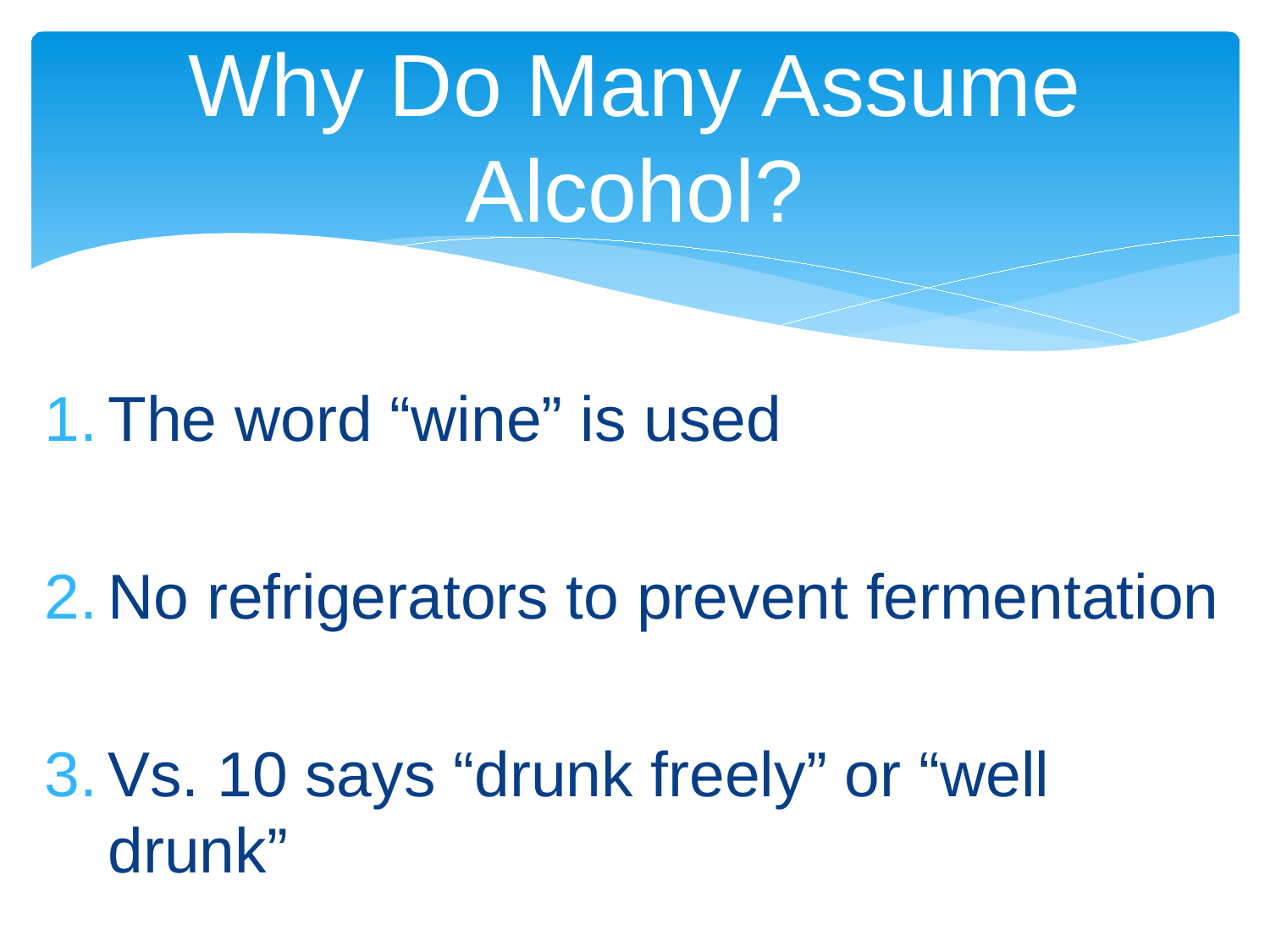

# Why Do Many Assume Alcohol?
The word “wine” is used

No refrigerators to prevent fermentation

Vs. 10 says “drunk freely” or “well drunk”